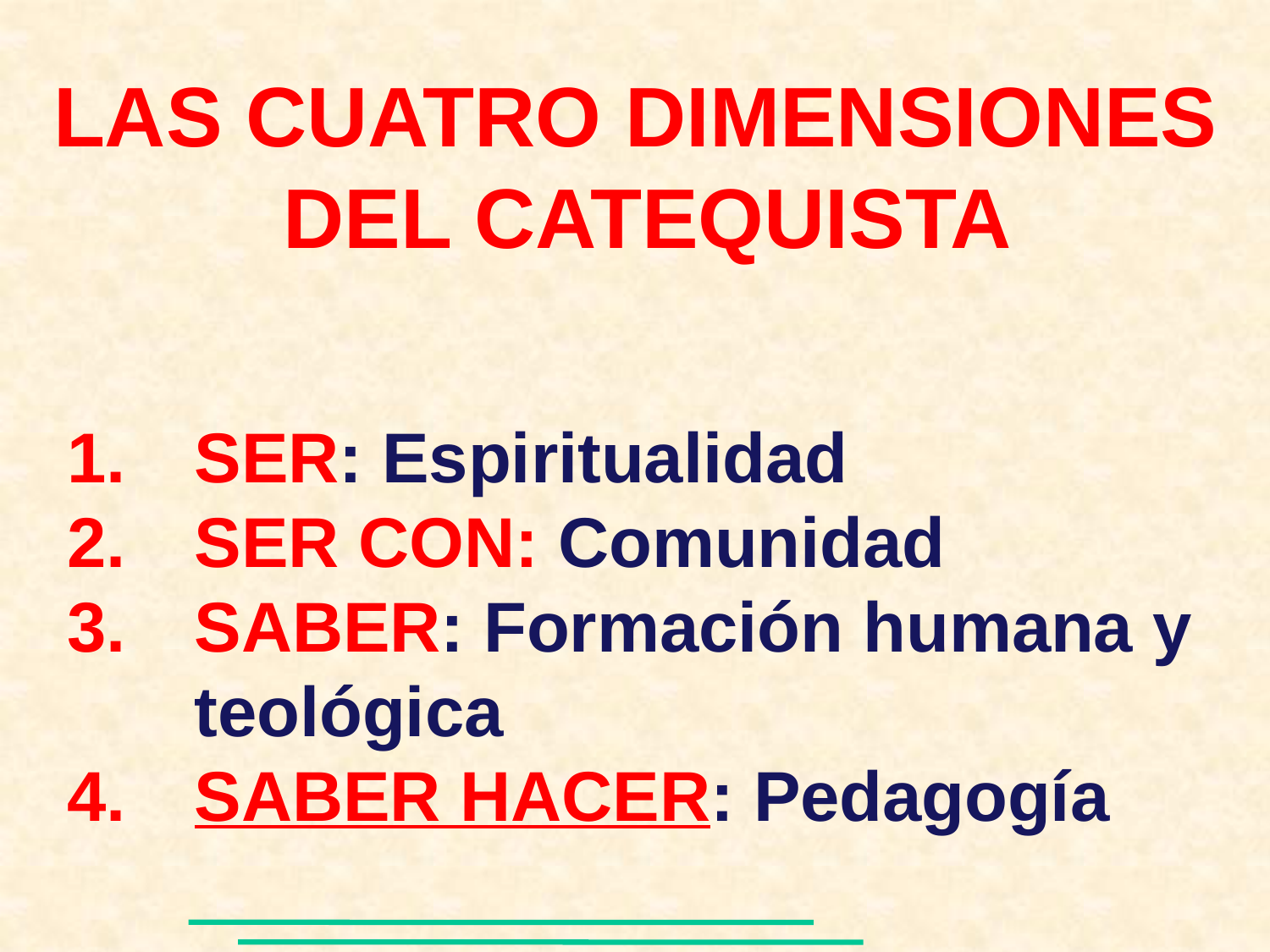

LAS CUATRO DIMENSIONES
DEL CATEQUISTA
SER: Espiritualidad
SER CON: Comunidad
SABER: Formación humana y teológica
SABER HACER: Pedagogía